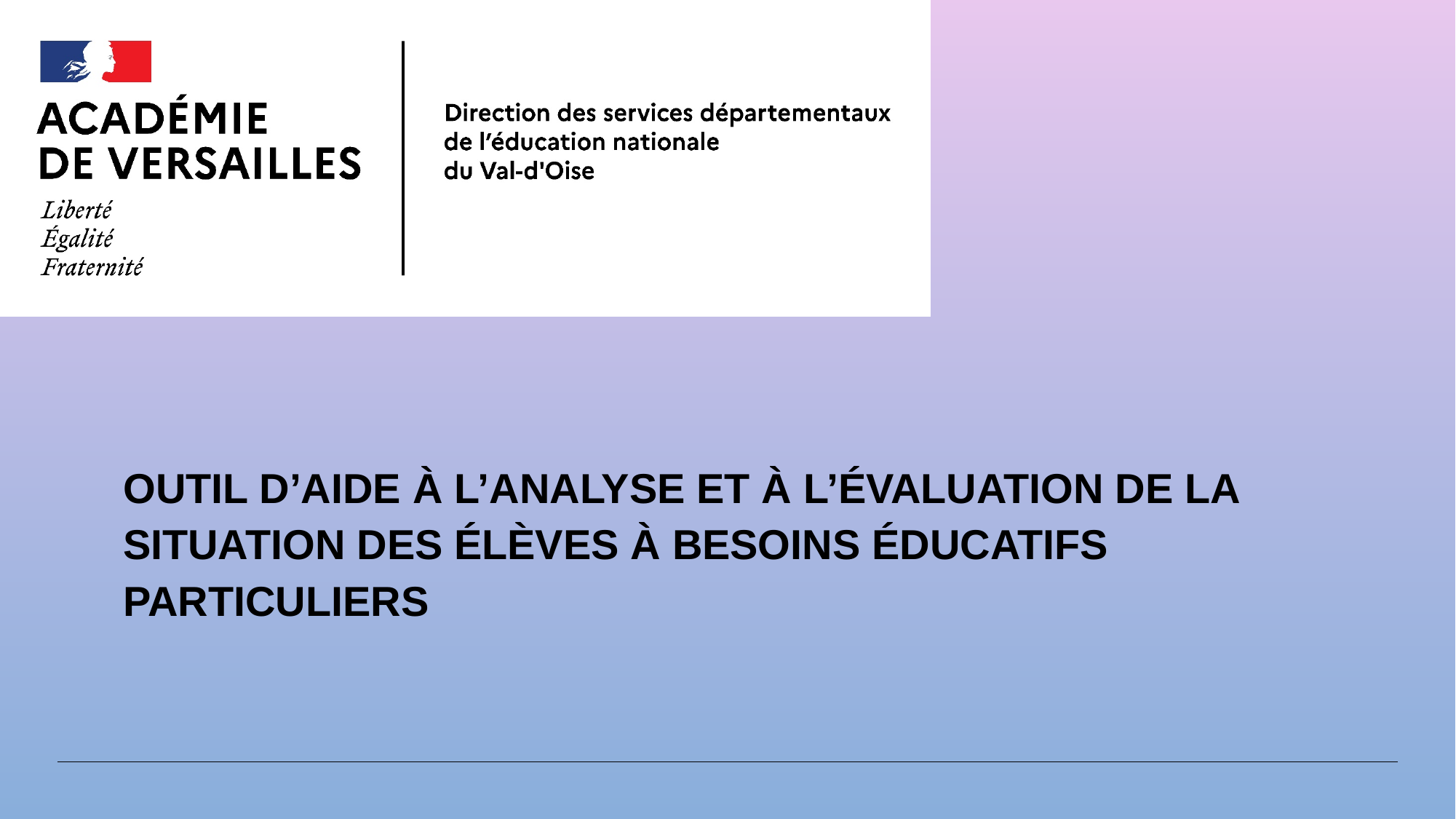

#
Outil d’aide à l’analyse et à l’évaluation de la
situation des élèves à besoins éducatifs
particuliers